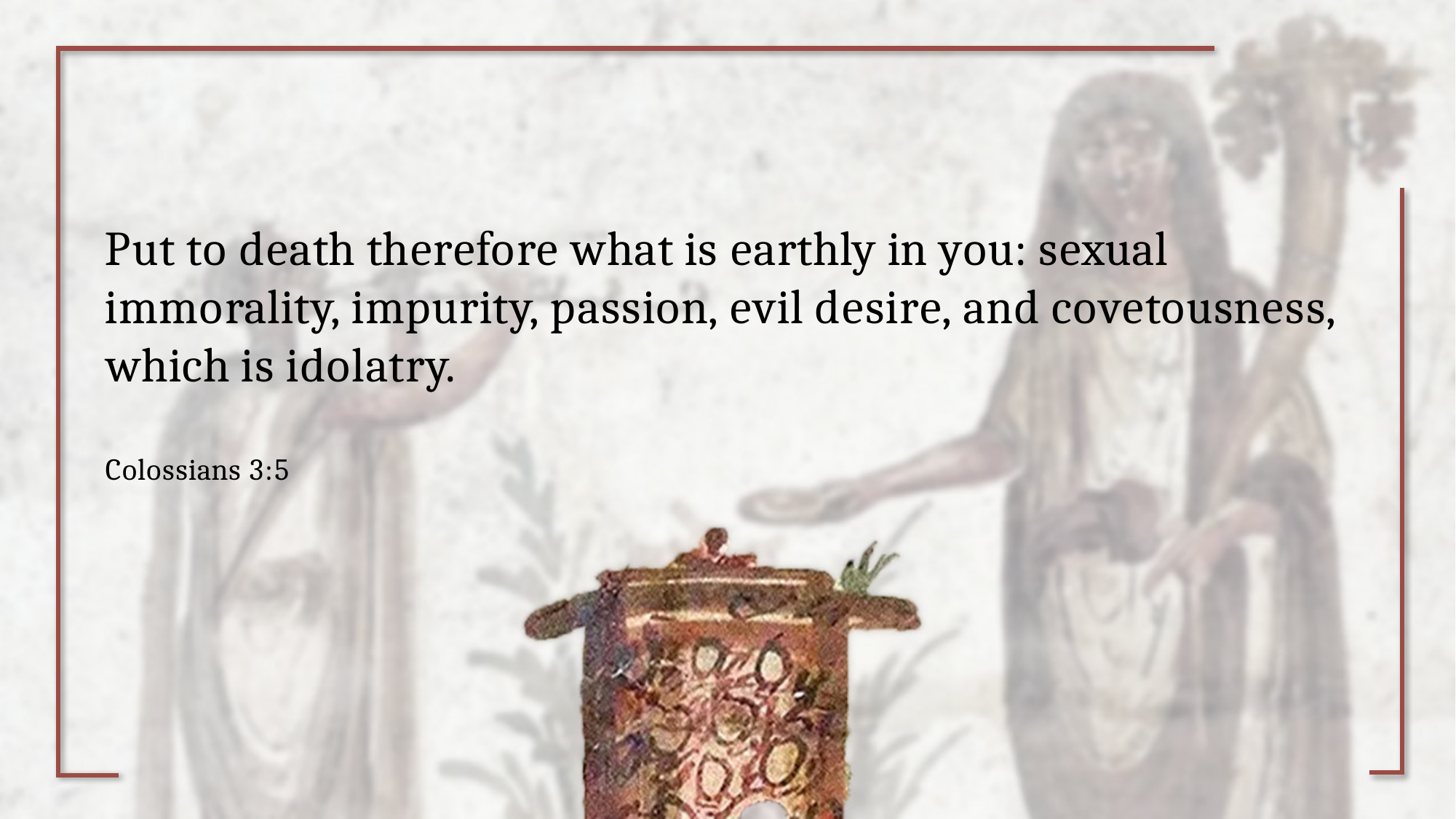

Put to death therefore what is earthly in you: sexual immorality, impurity, passion, evil desire, and covetousness, which is idolatry.

Colossians 3:5